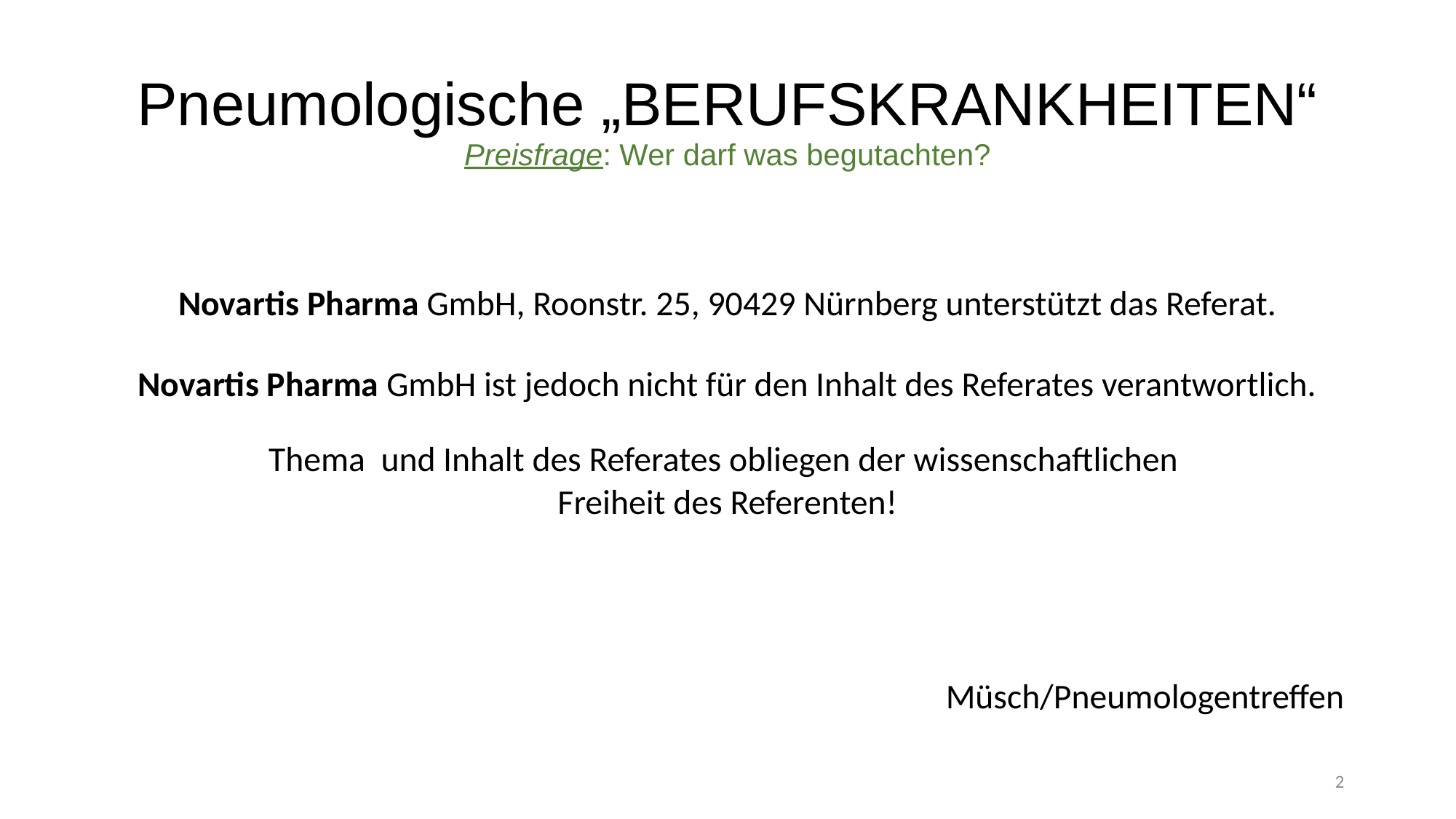

# Pneumologische „BERUFSKRANKHEITEN“ Preisfrage: Wer darf was begutachten?

Novartis Pharma GmbH, Roonstr. 25, 90429 Nürnberg unterstützt das Referat.
Novartis Pharma GmbH ist jedoch nicht für den Inhalt des Referates verantwortlich.
Thema  und Inhalt des Referates obliegen der wissenschaftlichen
Freiheit des Referenten!

Müsch/Pneumologentreffen

2